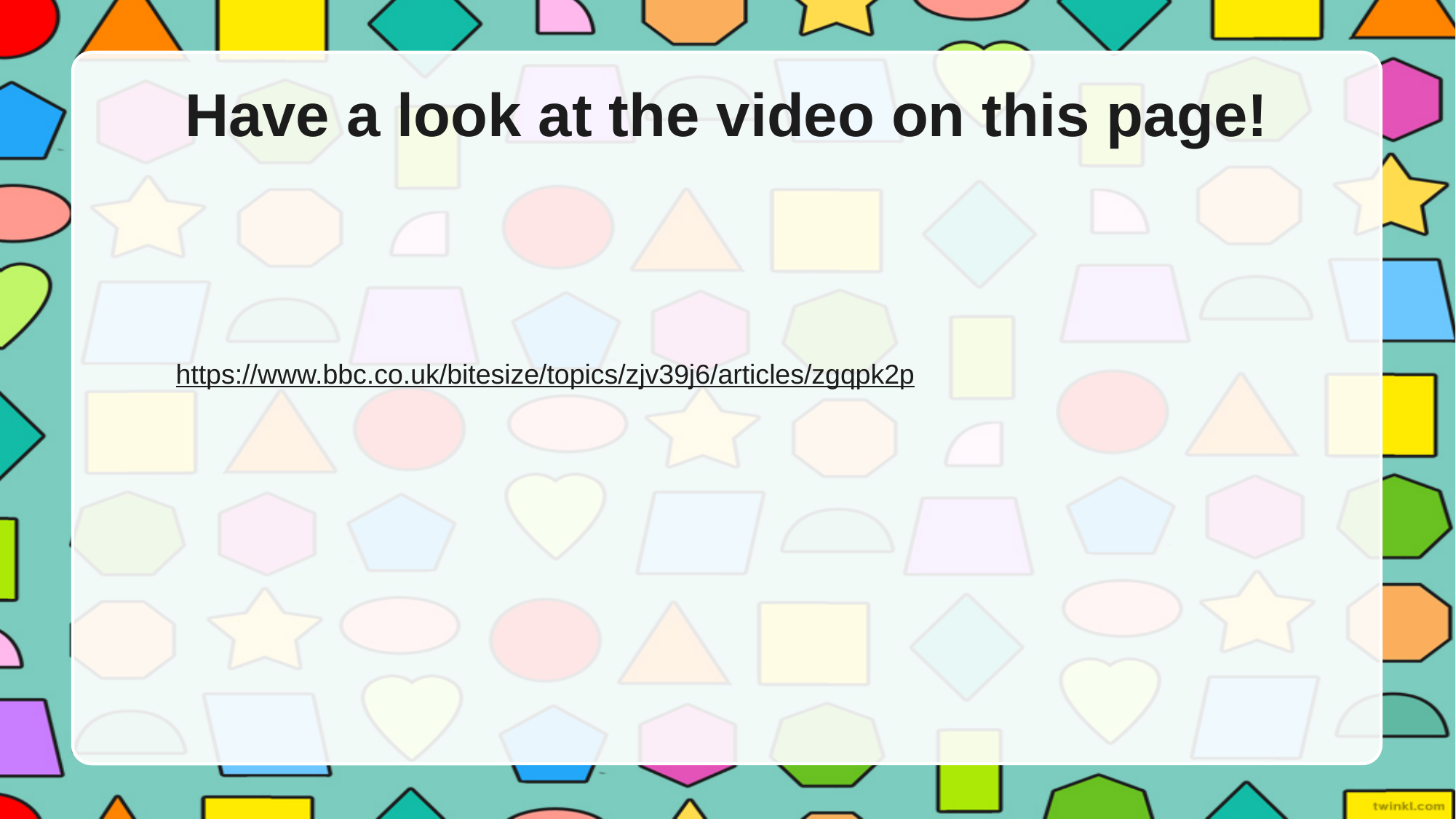

# Have a look at the video on this page!
https://www.bbc.co.uk/bitesize/topics/zjv39j6/articles/zgqpk2p